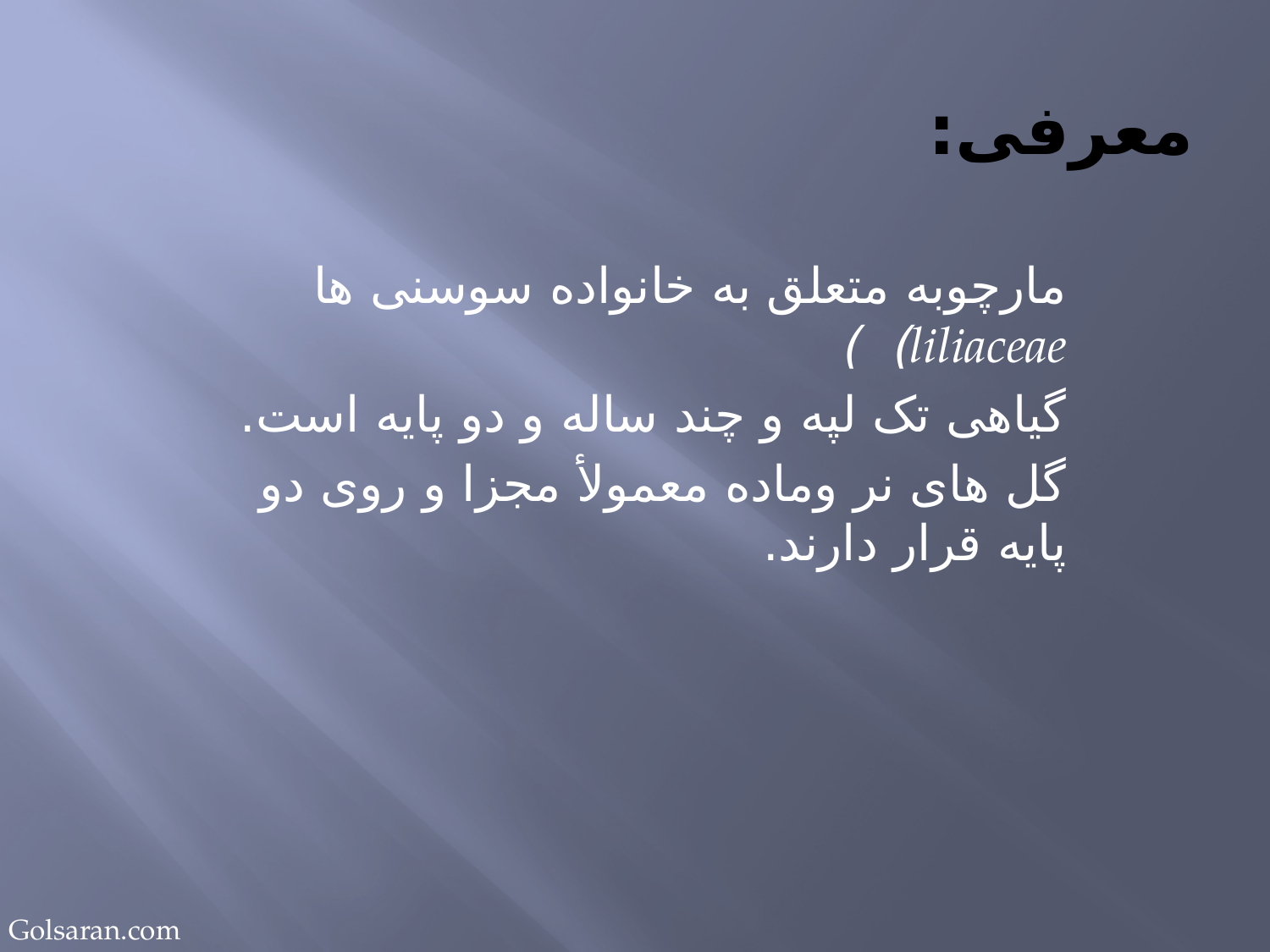

# معرفی:
مارچوبه متعلق به خانواده سوسنی ها liliaceae)  )
گیاهی تک لپه و چند ساله و دو پایه است.
گل های نر وماده معمولأ مجزا و روی دو پایه قرار دارند.
Golsaran.com